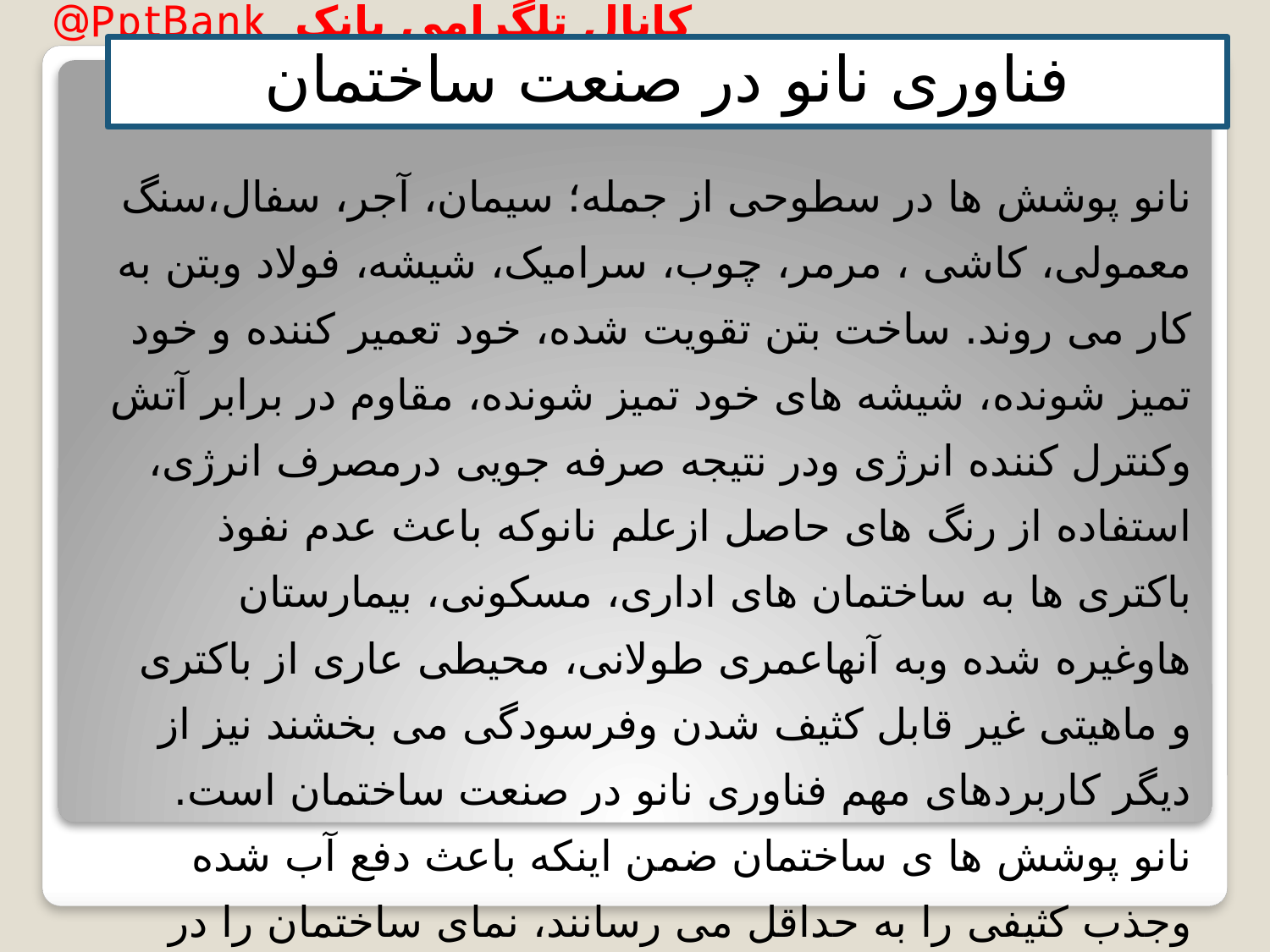

فناوری نانو در صنعت ساختمان
نانو پوشش ها در سطوحی از جمله؛ سیمان، آجر، سفال،سنگ معمولی، کاشی ، مرمر، چوب، سرامیک، شیشه، فولاد وبتن به کار می روند. ساخت بتن تقویت شده، خود تعمیر کننده و خود تمیز شونده، شیشه های خود تمیز شونده، مقاوم در برابر آتش وکنترل کننده انرژی ودر نتیجه صرفه جویی درمصرف انرژی، استفاده از رنگ های حاصل ازعلم نانوکه باعث عدم نفوذ باکتری ها به ساختمان های اداری، مسکونی، بیمارستان هاوغیره شده وبه آنهاعمری طولانی، محیطی عاری از باکتری و ماهیتی غیر قابل کثیف شدن وفرسودگی می بخشند نیز از دیگر کاربردهای مهم فناوری نانو در صنعت ساختمان است.
نانو پوشش ها ی ساختمان ضمن اینکه باعث دفع آب شده وجذب کثیفی را به حداقل می رسانند، نمای ساختمان را در مقابل اشعه uv مقاوم می سازند.